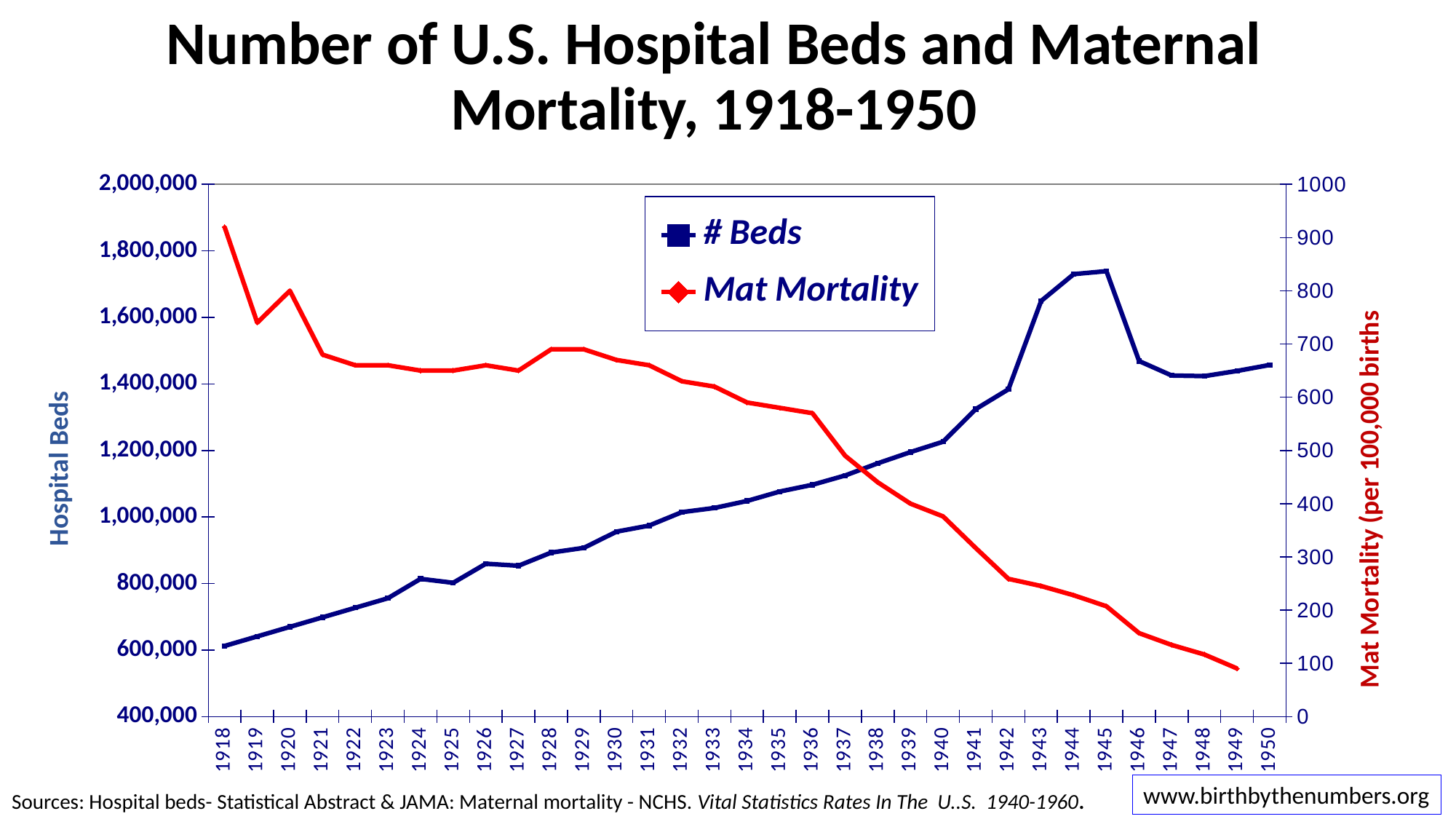

# Number of U.S. Hospital Beds and Maternal Mortality, 1918-1950

### Chart

| Category | # Beds  | Mat Mortality |
|---|---|---|
| 1918 | 612251.0 | 920.0 |
| 1919 | 640945.0 | 740.0 |
| 1920 | 669639.0 | 800.0 |
| 1921 | 698333.0 | 680.0 |
| 1922 | 727027.0 | 660.0 |
| 1923 | 755722.0 | 660.0 |
| 1924 | 813926.0 | 650.0 |
| 1925 | 802065.0 | 650.0 |
| 1926 | 859445.0 | 660.0 |
| 1927 | 853318.0 | 650.0 |
| 1928 | 892934.0 | 690.0 |
| 1929 | 907133.0 | 690.0 |
| 1930 | 955869.0 | 670.0 |
| 1931 | 974115.0 | 660.0 |
| 1932 | 1014354.0 | 630.0 |
| 1933 | 1027046.0 | 620.0 |
| 1934 | 1048101.0 | 590.0 |
| 1935 | 1076350.0 | 580.0 |
| 1936 | 1096721.0 | 570.0 |
| 1937 | 1124548.0 | 490.0 |
| 1938 | 1161380.0 | 440.0 |
| 1939 | 1195026.0 | 400.0 |
| 1940 | 1226245.0 | 376.0 |
| 1941 | 1324381.0 | 316.5 |
| 1942 | 1383827.0 | 258.7 |
| 1943 | 1649254.0 | 245.2 |
| 1944 | 1729945.0 | 227.9 |
| 1945 | 1738944.0 | 207.2 |
| 1946 | 1468714.0 | 156.7 |
| 1947 | 1425222.0 | 134.5 |
| 1948 | 1423520.0 | 116.6 |
| 1949 | 1439030.0 | 90.3 |
| 1950 | 1456912.0 | None |
Hospital Beds
www.birthbythenumbers.org
Sources: Hospital beds- Statistical Abstract & JAMA: Maternal mortality - NCHS. Vital Statistics Rates In The  U..S.  1940-1960.